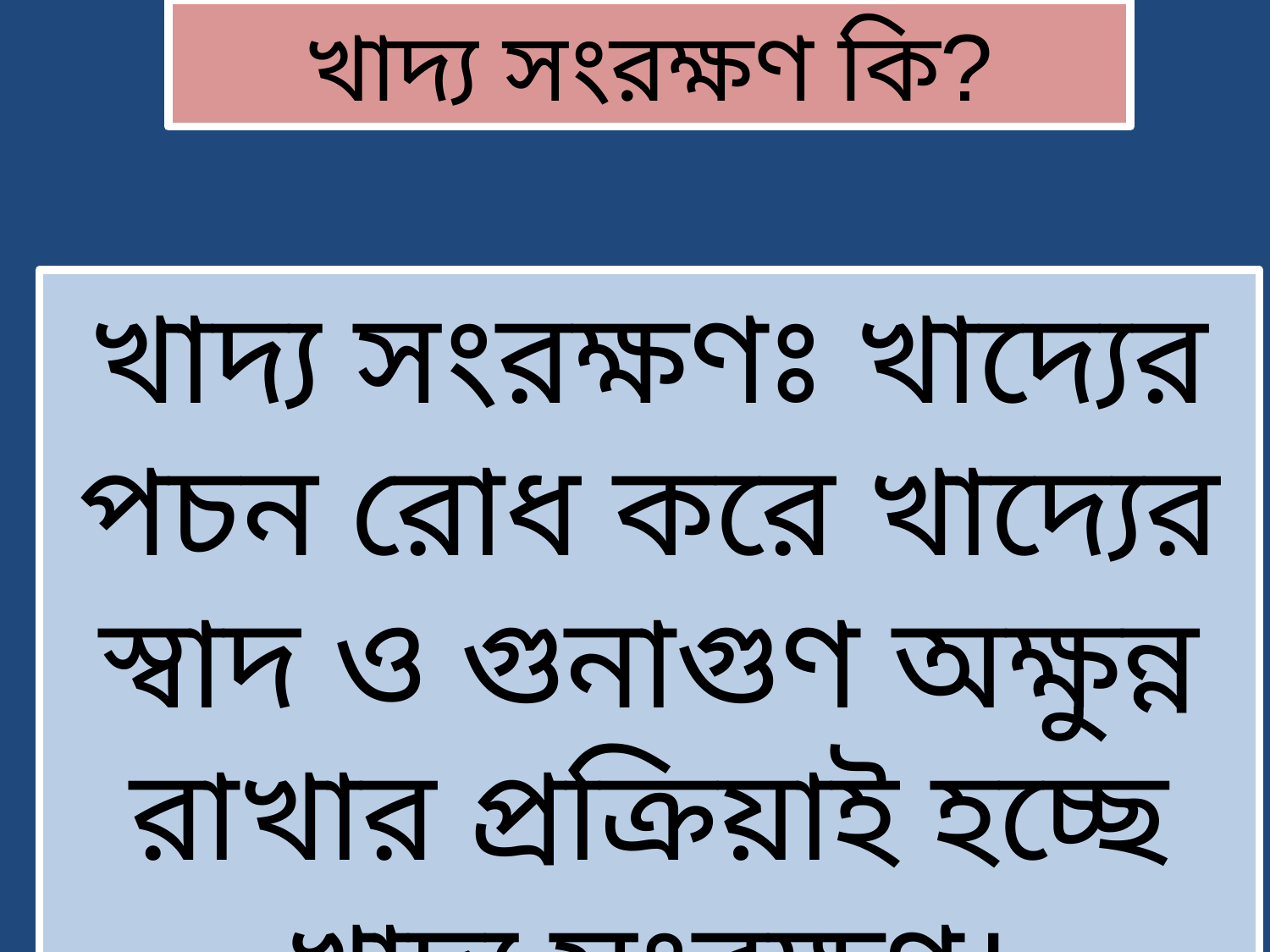

খাদ্য সংরক্ষণ কি?
খাদ্য সংরক্ষণঃ খাদ্যের পচন রোধ করে খাদ্যের স্বাদ ও গুনাগুণ অক্ষুন্ন রাখার প্রক্রিয়াই হচ্ছে খাদ্য সংরক্ষণ।